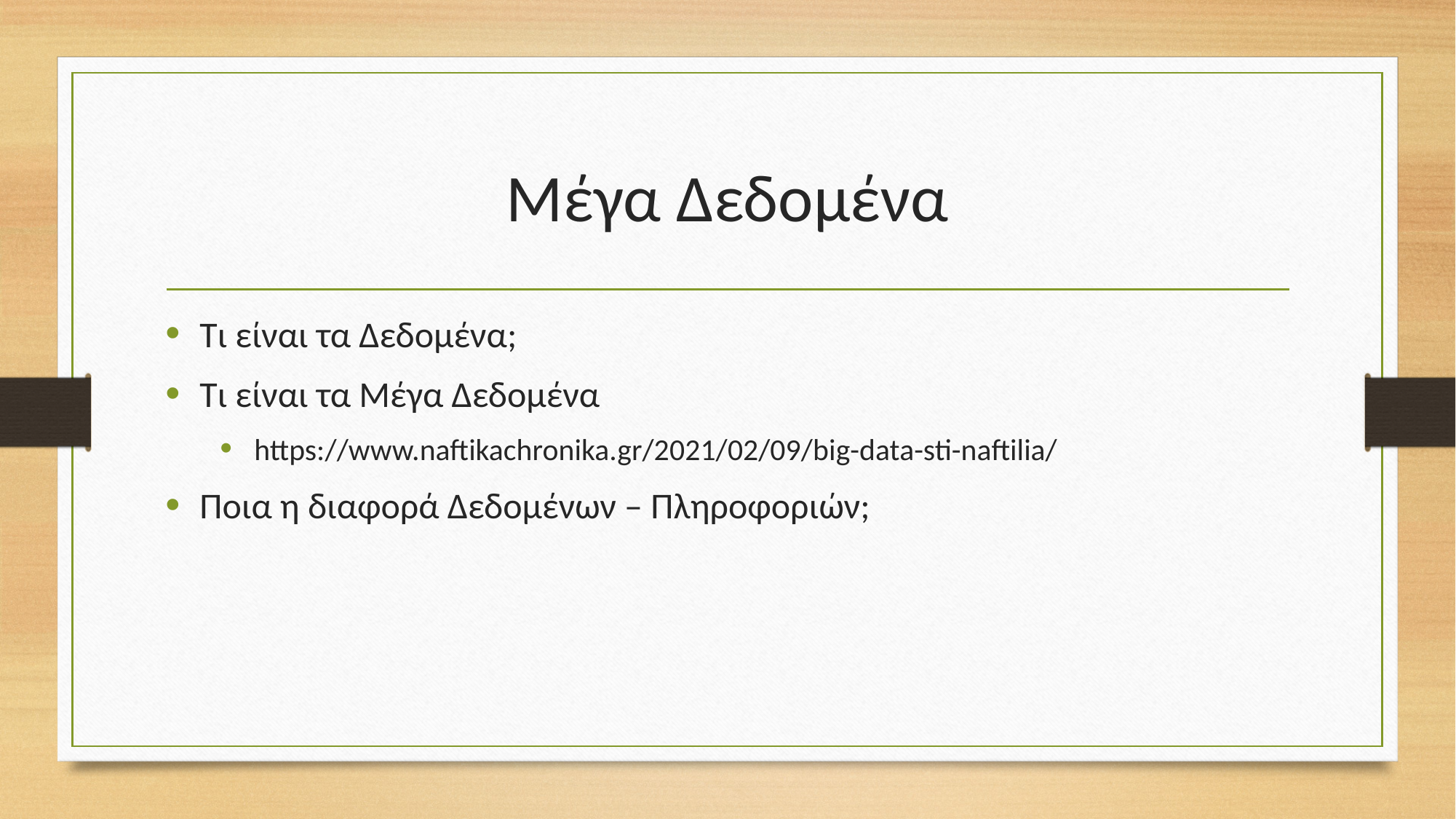

# Μέγα Δεδομένα
Τι είναι τα Δεδομένα;
Τι είναι τα Μέγα Δεδομένα
https://www.naftikachronika.gr/2021/02/09/big-data-sti-naftilia/
Ποια η διαφορά Δεδομένων – Πληροφοριών;